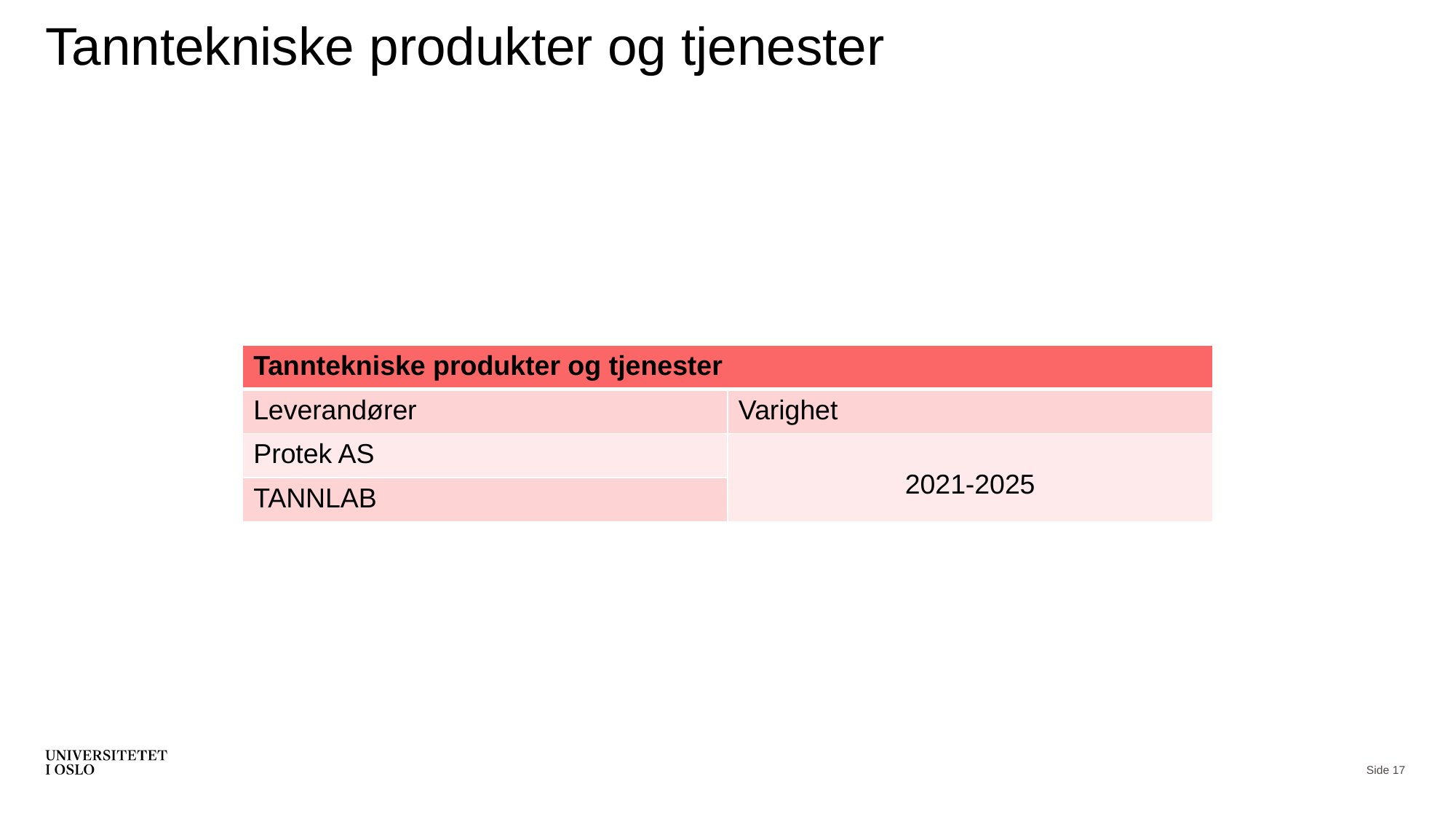

# Tanntekniske produkter og tjenester

| Tanntekniske produkter og tjenester |  |
| --- | --- |
| Leverandører | Varighet |
| Protek AS | 2021-2025 |
| TANNLAB |  |
Side 17